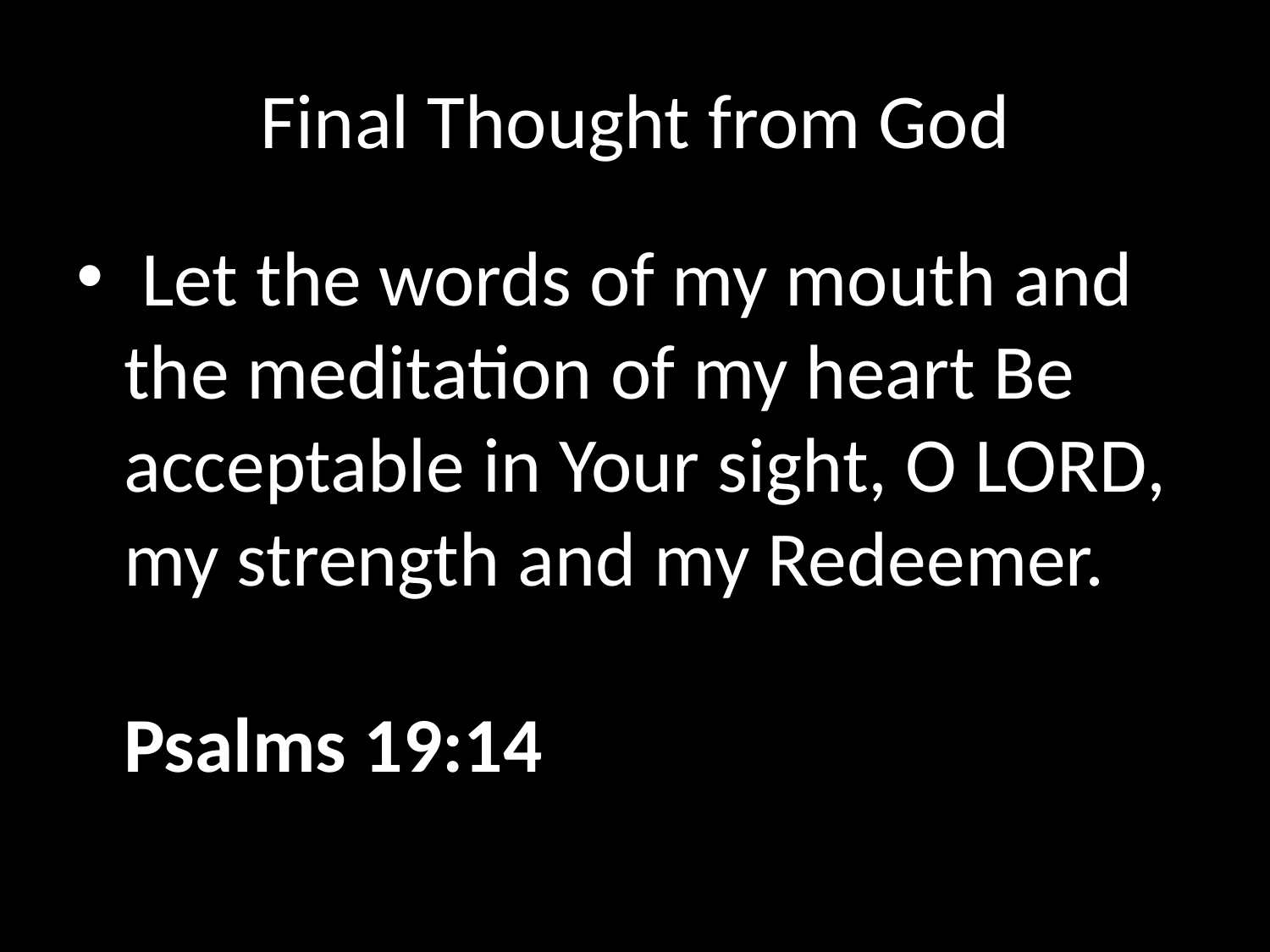

# Final Thought from God
 Let the words of my mouth and the meditation of my heart Be acceptable in Your sight, O Lord, my strength and my Redeemer.
Psalms 19:14